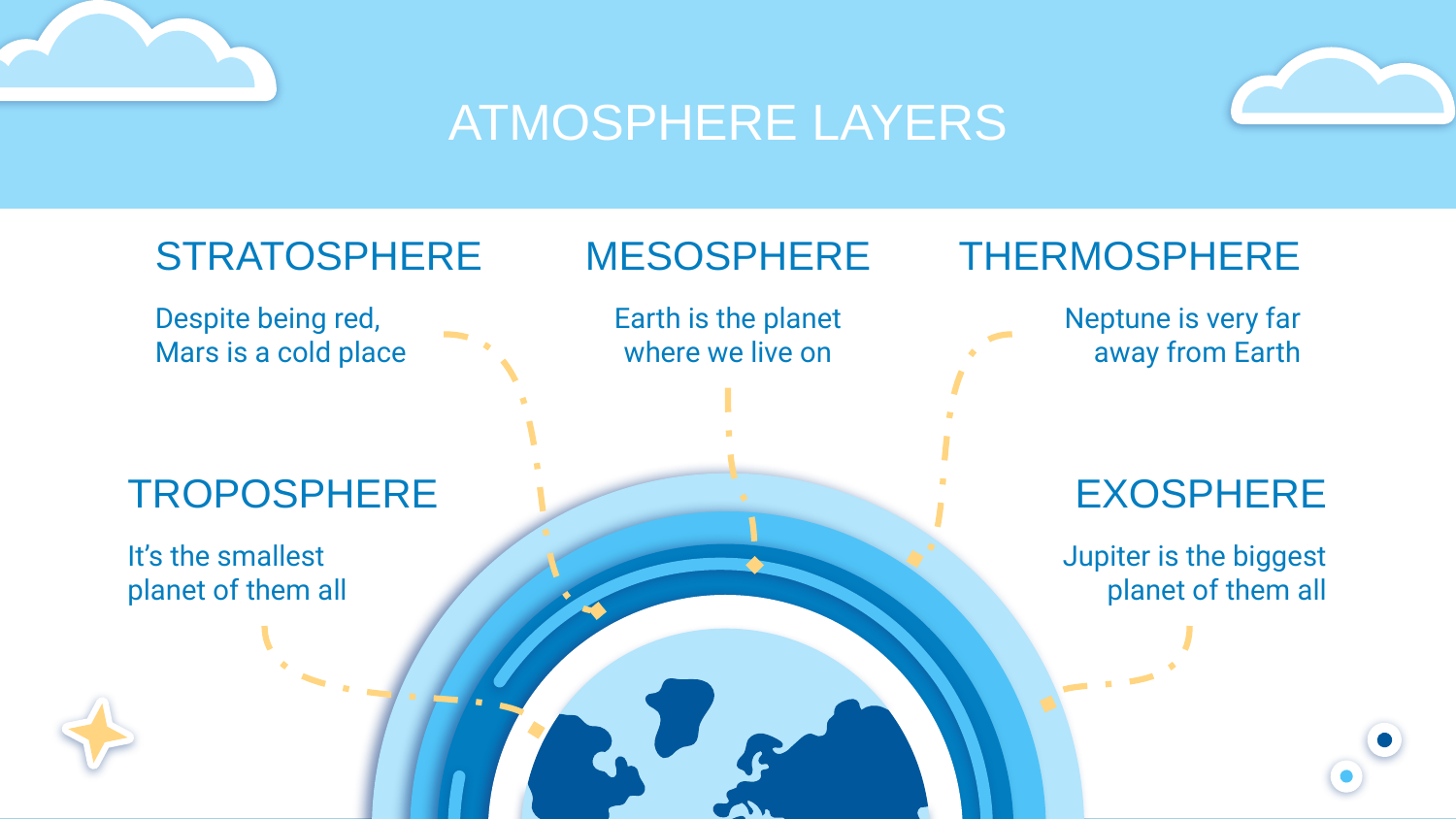

# ATMOSPHERE LAYERS
STRATOSPHERE
MESOSPHERE
THERMOSPHERE
Despite being red, Mars is a cold place
Earth is the planet where we live on
Neptune is very far away from Earth
TROPOSPHERE
EXOSPHERE

It’s the smallest planet of them all
Jupiter is the biggest planet of them all